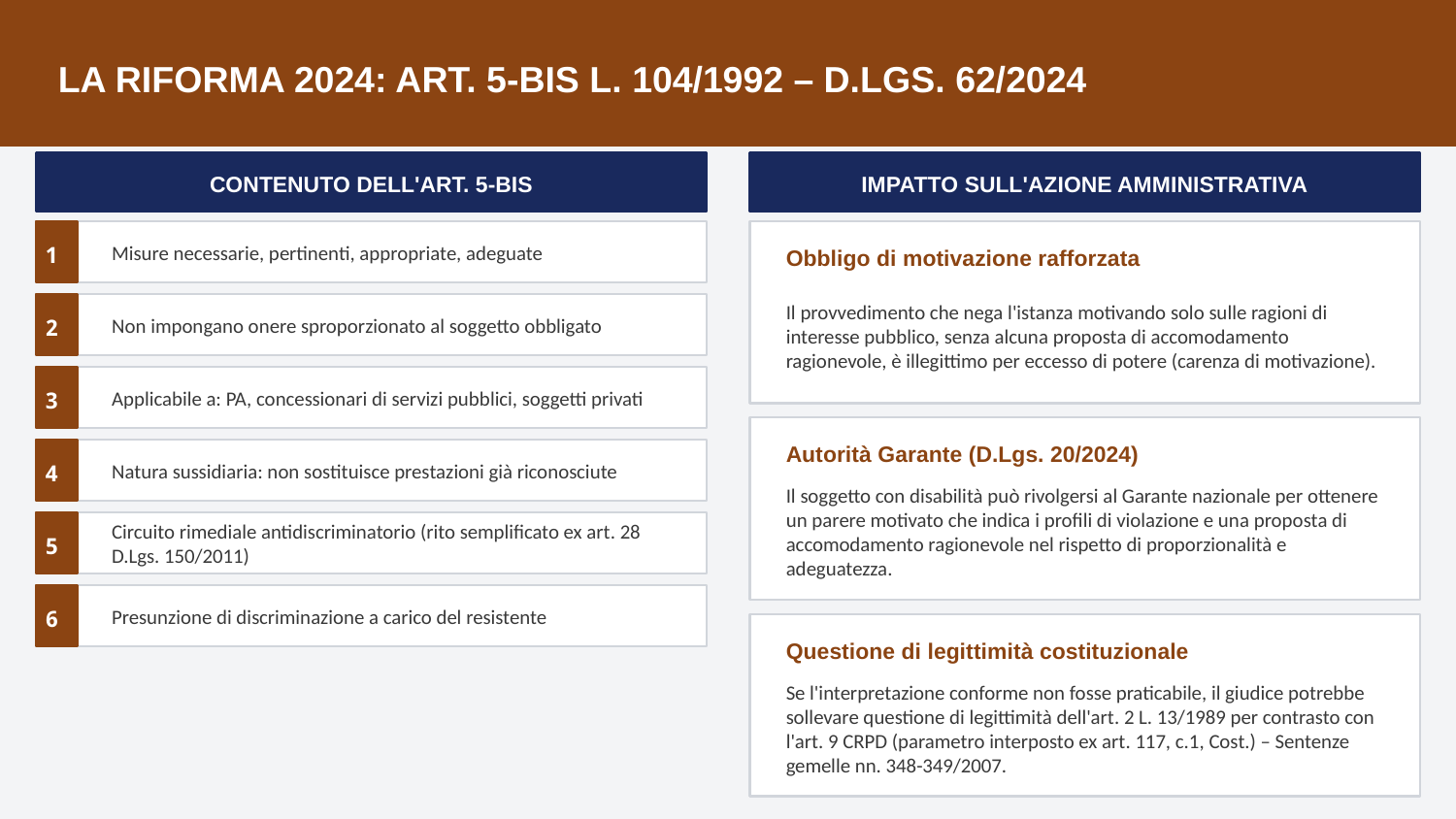

LA RIFORMA 2024: ART. 5-BIS L. 104/1992 – D.LGS. 62/2024

CONTENUTO DELL'ART. 5-BIS
IMPATTO SULL'AZIONE AMMINISTRATIVA

Misure necessarie, pertinenti, appropriate, adeguate
1
Obbligo di motivazione rafforzata
Il provvedimento che nega l'istanza motivando solo sulle ragioni di interesse pubblico, senza alcuna proposta di accomodamento ragionevole, è illegittimo per eccesso di potere (carenza di motivazione).

Non impongano onere sproporzionato al soggetto obbligato
2

Applicabile a: PA, concessionari di servizi pubblici, soggetti privati
3

Autorità Garante (D.Lgs. 20/2024)

Natura sussidiaria: non sostituisce prestazioni già riconosciute
4
Il soggetto con disabilità può rivolgersi al Garante nazionale per ottenere un parere motivato che indica i profili di violazione e una proposta di accomodamento ragionevole nel rispetto di proporzionalità e adeguatezza.
Circuito rimediale antidiscriminatorio (rito semplificato ex art. 28 D.Lgs. 150/2011)

5

Presunzione di discriminazione a carico del resistente
6

Questione di legittimità costituzionale
Se l'interpretazione conforme non fosse praticabile, il giudice potrebbe sollevare questione di legittimità dell'art. 2 L. 13/1989 per contrasto con l'art. 9 CRPD (parametro interposto ex art. 117, c.1, Cost.) – Sentenze gemelle nn. 348-349/2007.